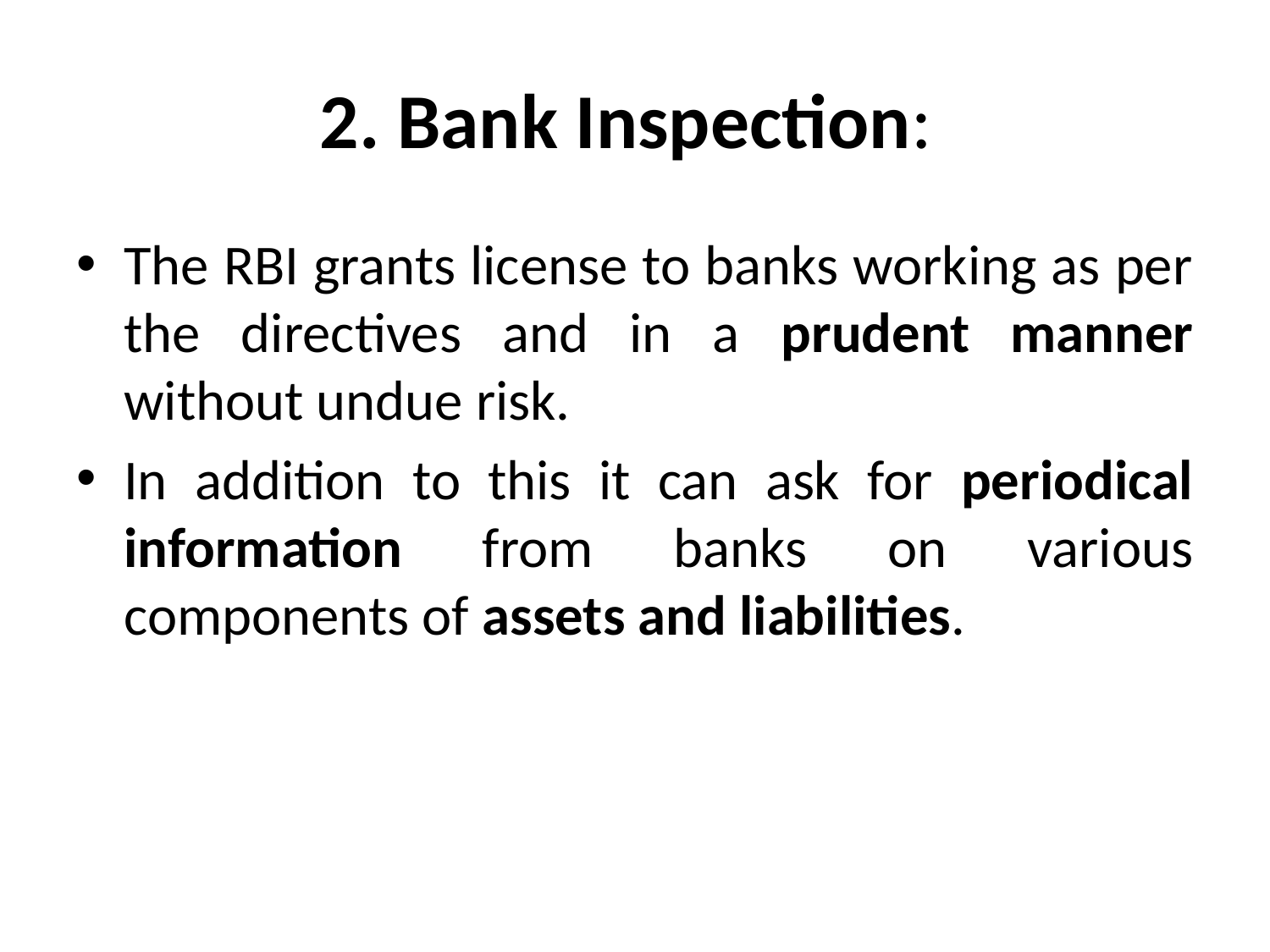

# 2. Bank Inspection:
The RBI grants license to banks working as per the directives and in a prudent manner without undue risk.
In addition to this it can ask for periodical information from banks on various components of assets and liabilities.